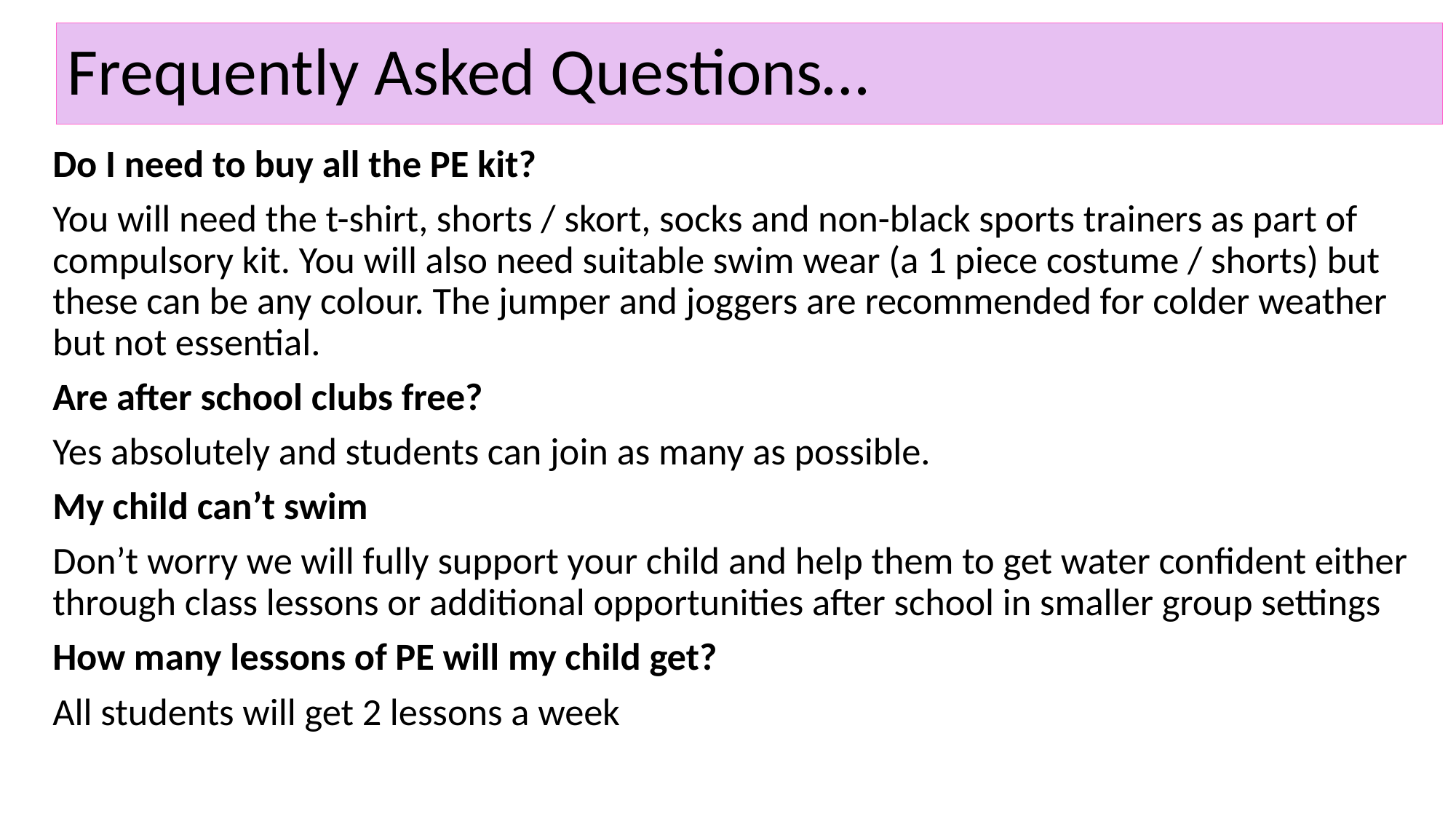

# Frequently Asked Questions…
Do I need to buy all the PE kit?
You will need the t-shirt, shorts / skort, socks and non-black sports trainers as part of compulsory kit. You will also need suitable swim wear (a 1 piece costume / shorts) but these can be any colour. The jumper and joggers are recommended for colder weather but not essential.
Are after school clubs free?
Yes absolutely and students can join as many as possible.
My child can’t swim
Don’t worry we will fully support your child and help them to get water confident either through class lessons or additional opportunities after school in smaller group settings
How many lessons of PE will my child get?
All students will get 2 lessons a week